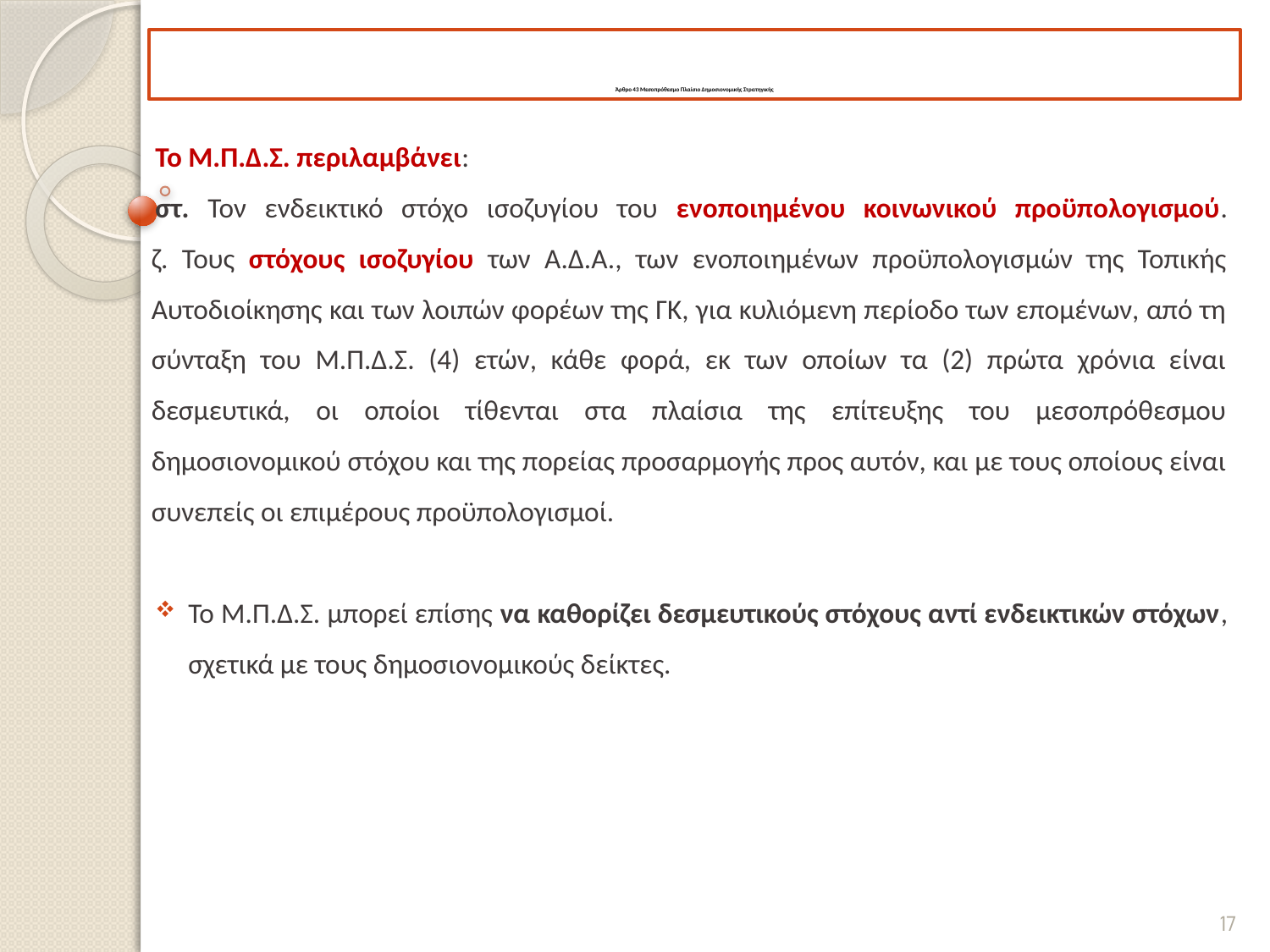

# Άρθρο 43 Μεσοπρόθεσμο Πλαίσιο Δημοσιονομικής Στρατηγικής

Το Μ.Π.Δ.Σ. περιλαμβάνει:
στ. Τον ενδεικτικό στόχο ισοζυγίου του ενοποιημένου κοινωνικού προϋπολογισμού.
ζ. Τους στόχους ισοζυγίου των Α.Δ.Α., των ενοποιημένων προϋπολογισμών της Τοπικής Αυτοδιοίκησης και των λοιπών φορέων της ΓΚ, για κυλιόμενη περίοδο των επομένων, από τη σύνταξη του Μ.Π.Δ.Σ. (4) ετών, κάθε φορά, εκ των οποίων τα (2) πρώτα χρόνια είναι δεσμευτικά, οι οποίοι τίθενται στα πλαίσια της επίτευξης του μεσοπρόθεσμου δημοσιονομικού στόχου και της πορείας προσαρμογής προς αυτόν, και με τους οποίους είναι συνεπείς οι επιμέρους προϋπολογισμοί.

Το Μ.Π.Δ.Σ. μπορεί επίσης να καθορίζει δεσμευτικούς στόχους αντί ενδεικτικών στόχων, σχετικά με τους δημοσιονομικούς δείκτες.

17